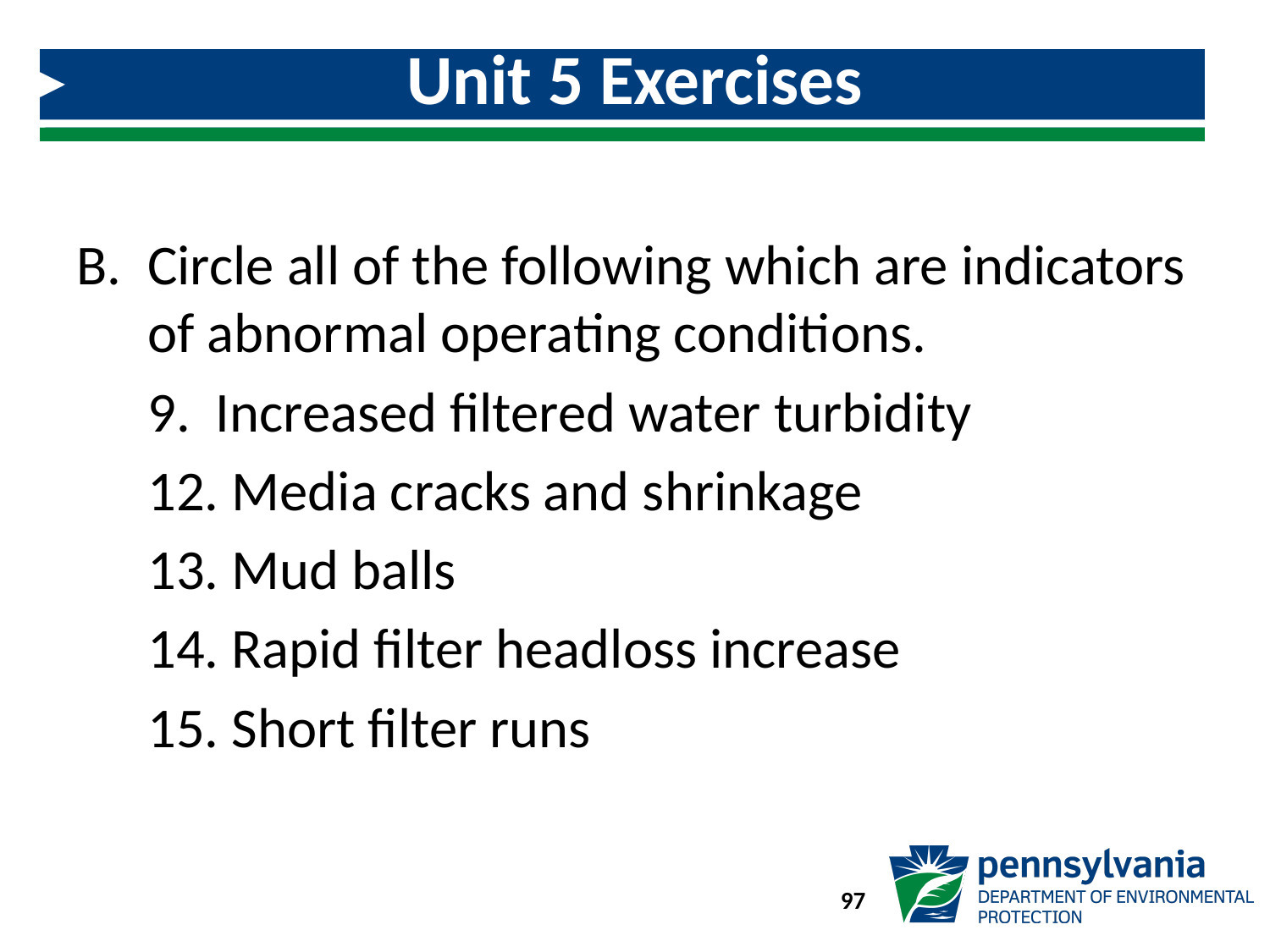

# Unit 5 Exercises
Circle all of the following which are indicators of abnormal operating conditions.
	9.  Increased filtered water turbidity
	12. Media cracks and shrinkage
	13. Mud balls
	14. Rapid filter headloss increase
	15. Short filter runs

97